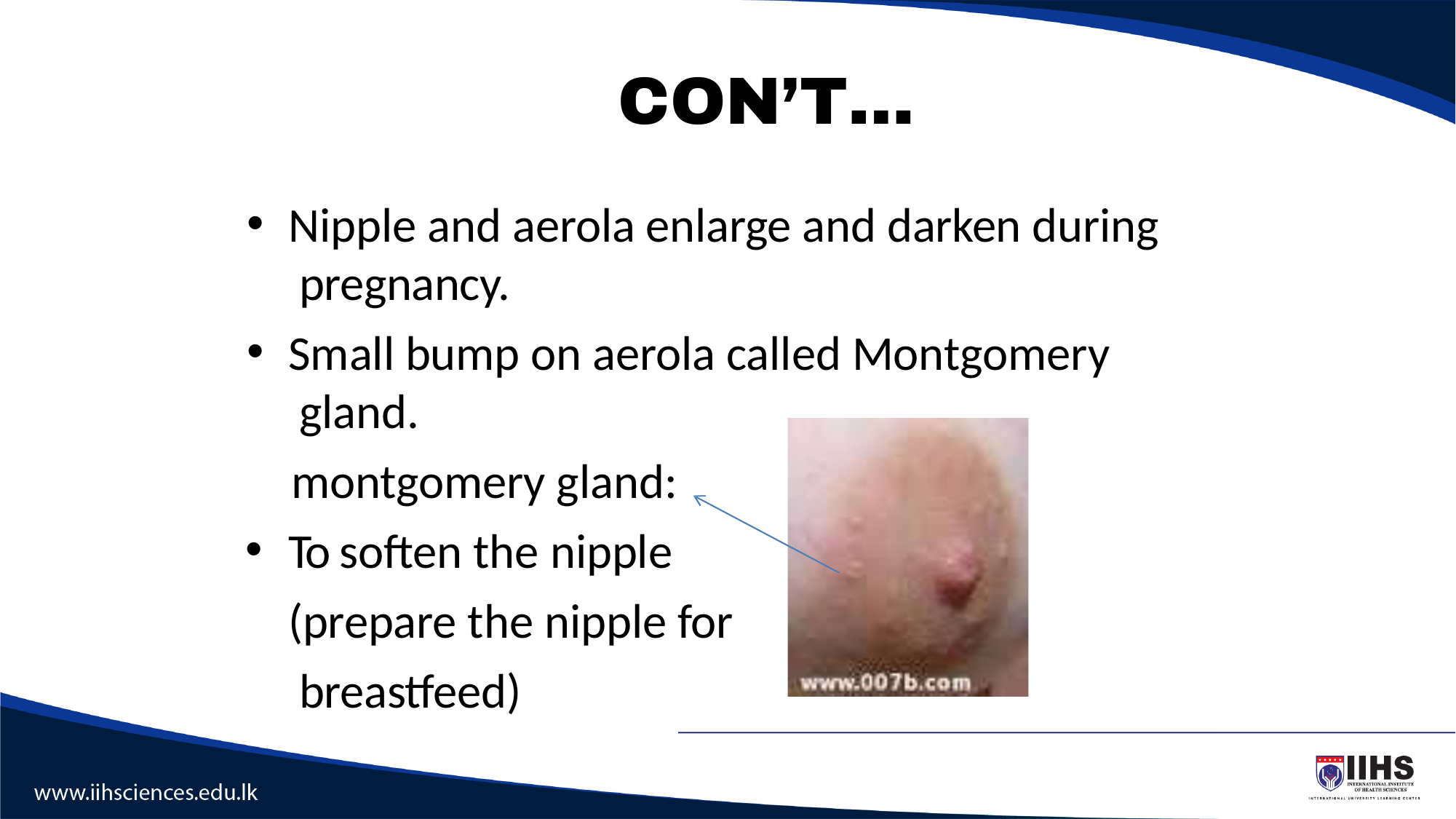

# CON’T…

Nipple and aerola enlarge and darken during  pregnancy.
Small bump on aerola called Montgomery  gland.
montgomery gland:
To soften the nipple  (prepare the nipple for  breastfeed)